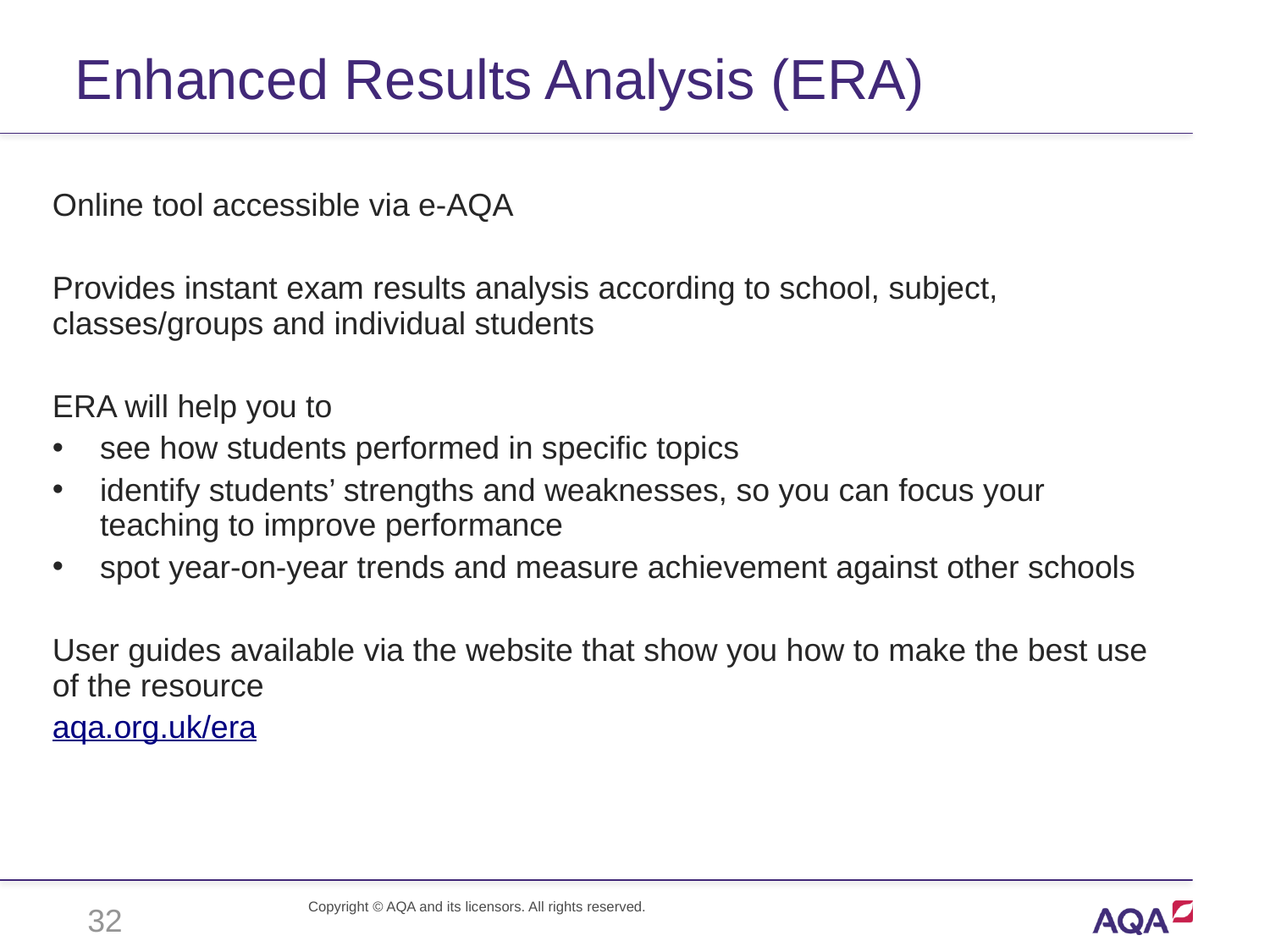

# Enhanced Results Analysis (ERA)
Online tool accessible via e-AQA

Provides instant exam results analysis according to school, subject, classes/groups and individual students

ERA will help you to
see how students performed in specific topics
identify students’ strengths and weaknesses, so you can focus your teaching to improve performance
spot year-on-year trends and measure achievement against other schools

User guides available via the website that show you how to make the best use of the resource
aqa.org.uk/era

32
Copyright © AQA and its licensors. All rights reserved.